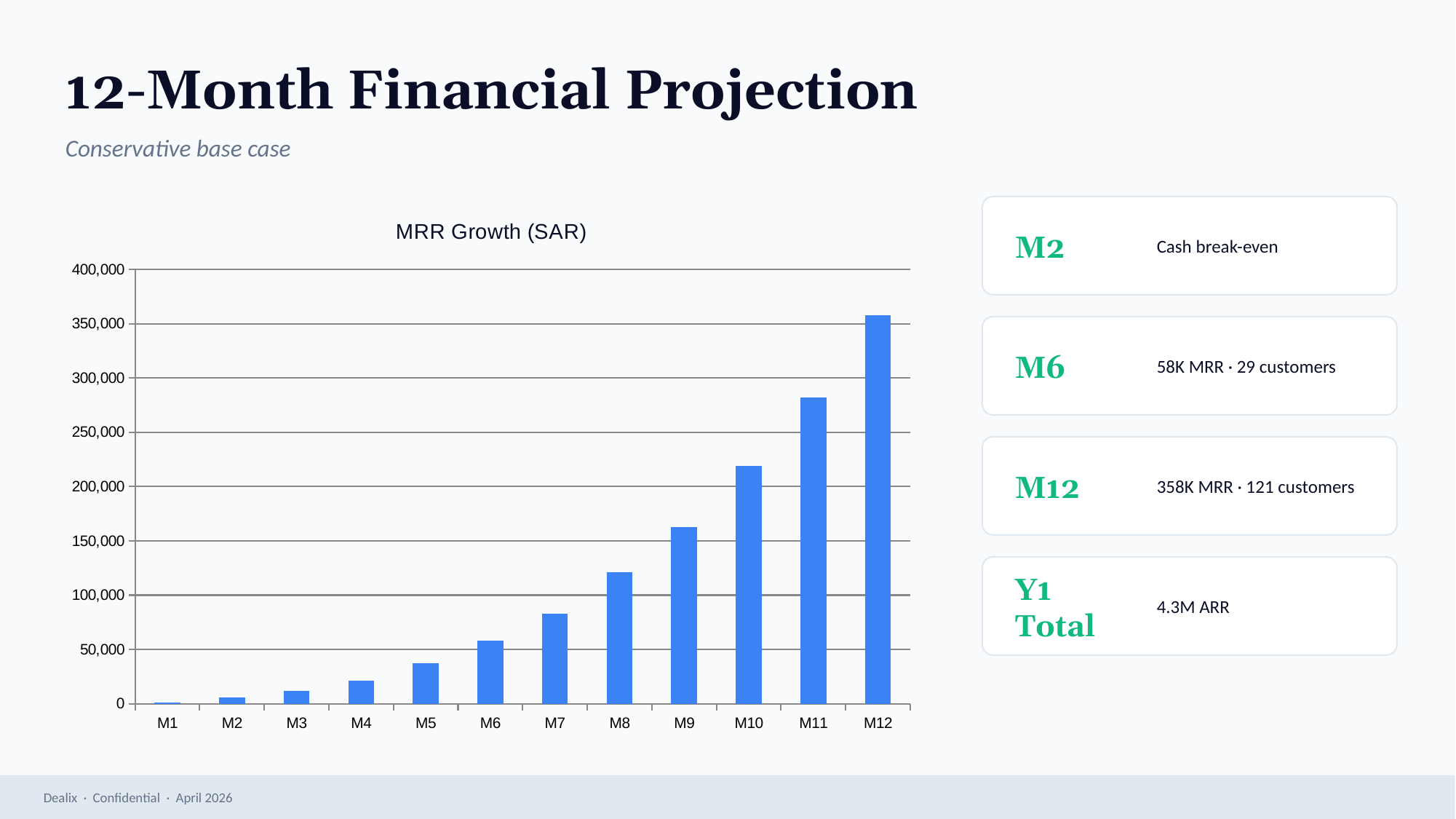

12-Month Financial Projection
Conservative base case

### Chart: MRR Growth (SAR)

| Category | MRR (SAR) |
|---|---|
| M1 | 999.0 |
| M2 | 5997.0 |
| M3 | 11995.0 |
| M4 | 20988.0 |
| M5 | 36983.0 |
| M6 | 57971.0 |
| M7 | 82958.0 |
| M8 | 120935.0 |
| M9 | 162913.0 |
| M10 | 218878.0 |
| M11 | 281848.0 |
| M12 | 357800.0 |
M2
Cash break-even

M6
58K MRR · 29 customers

M12
358K MRR · 121 customers

Y1 Total
4.3M ARR